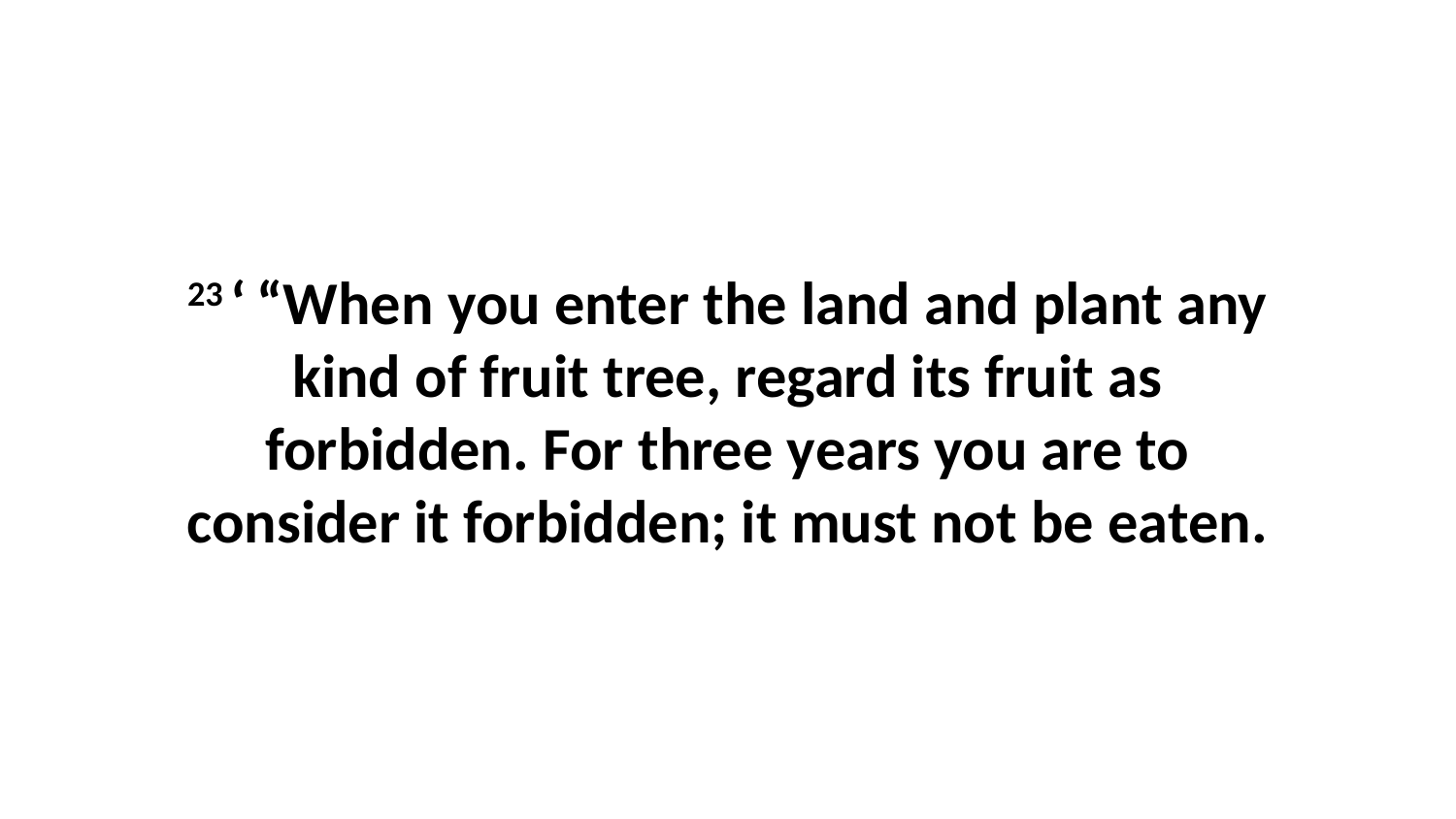

23 ‘ “When you enter the land and plant any kind of fruit tree, regard its fruit as forbidden. For three years you are to consider it forbidden; it must not be eaten.